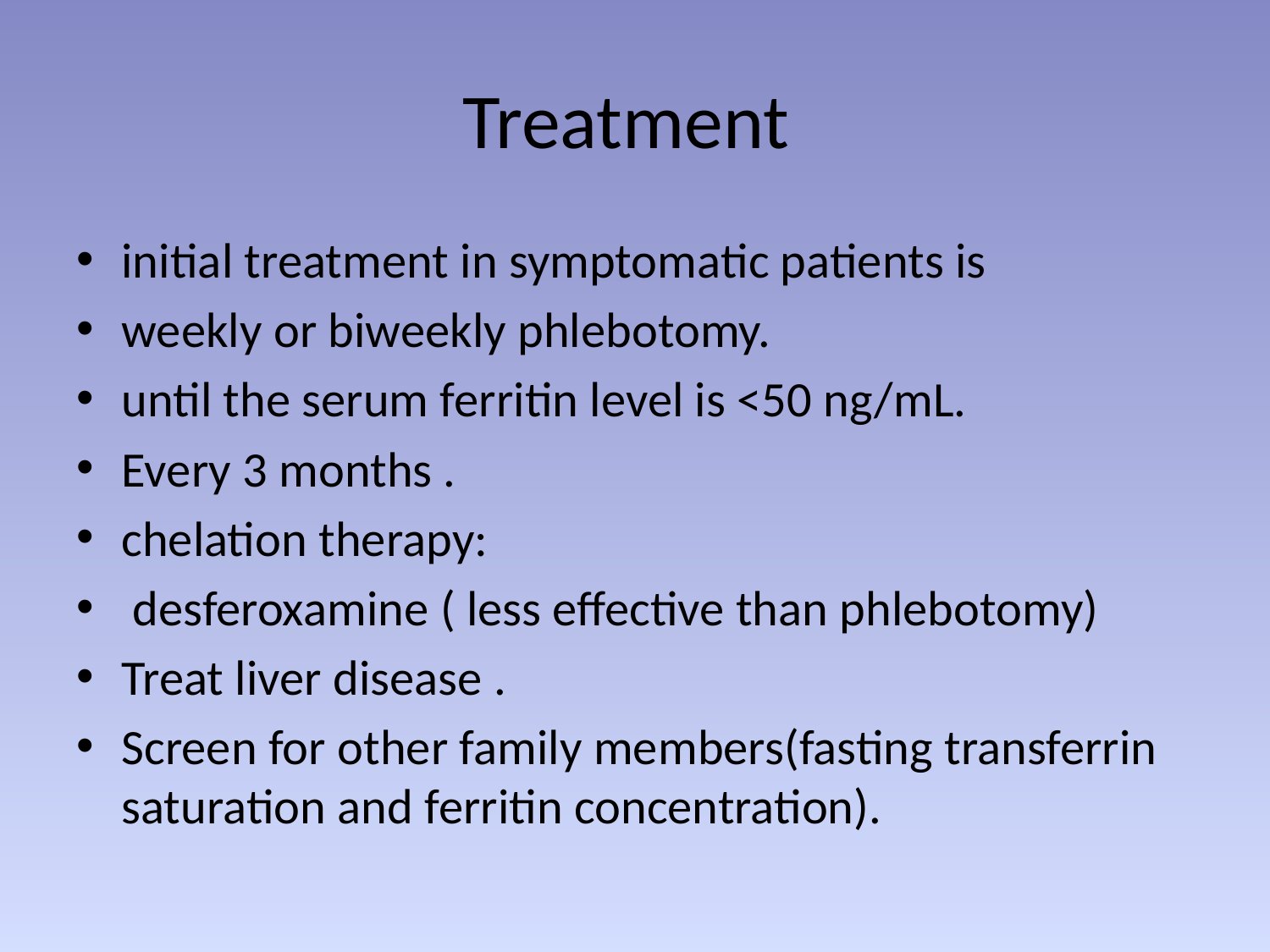

# Treatment
initial treatment in symptomatic patients is
weekly or biweekly phlebotomy.
until the serum ferritin level is <50 ng/mL.
Every 3 months .
chelation therapy:
 desferoxamine ( less effective than phlebotomy)
Treat liver disease .
Screen for other family members(fasting transferrin saturation and ferritin concentration).